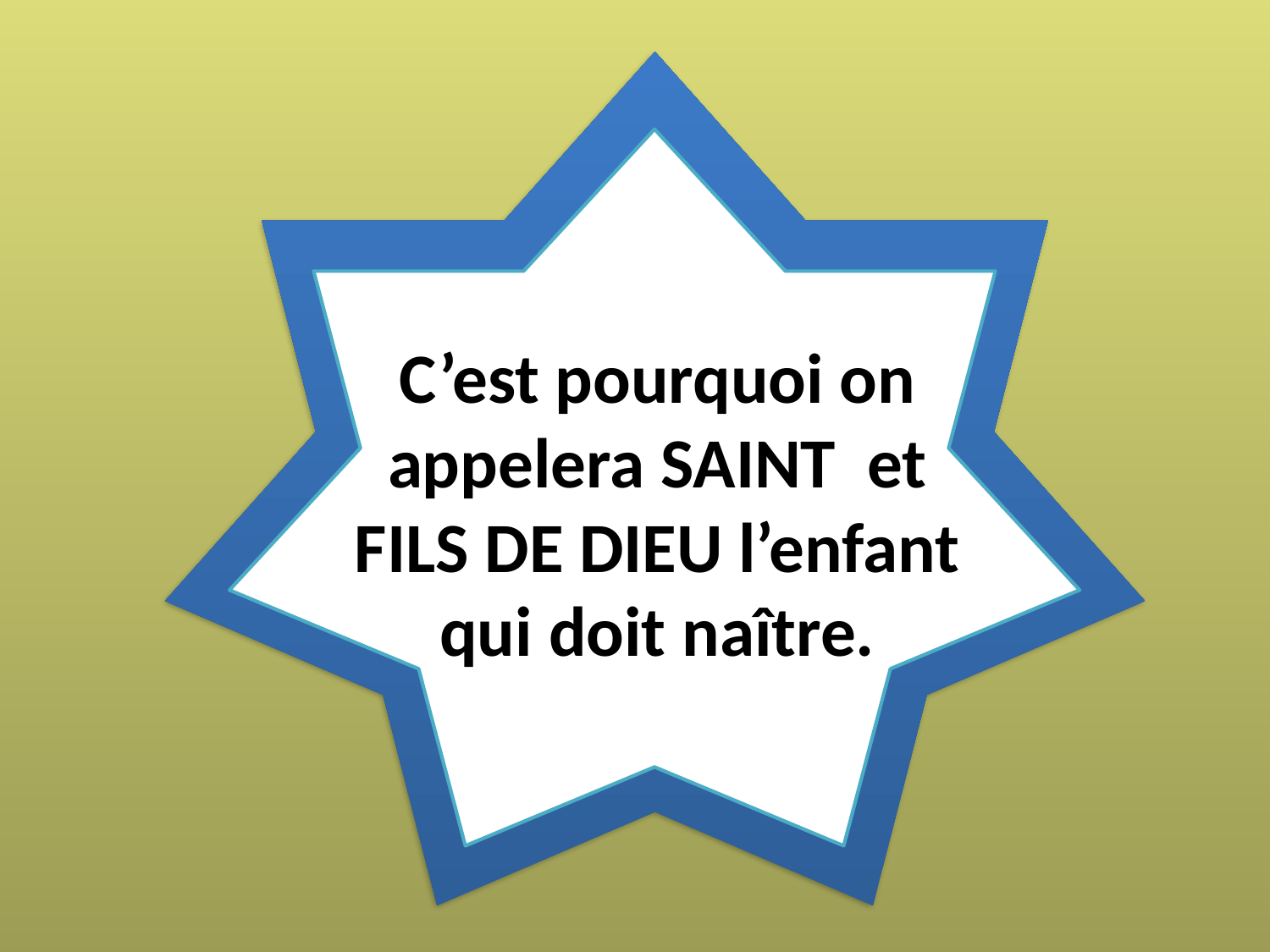

C’est pourquoi on appelera SAINT  et FILS DE DIEU l’enfant qui doit naître.